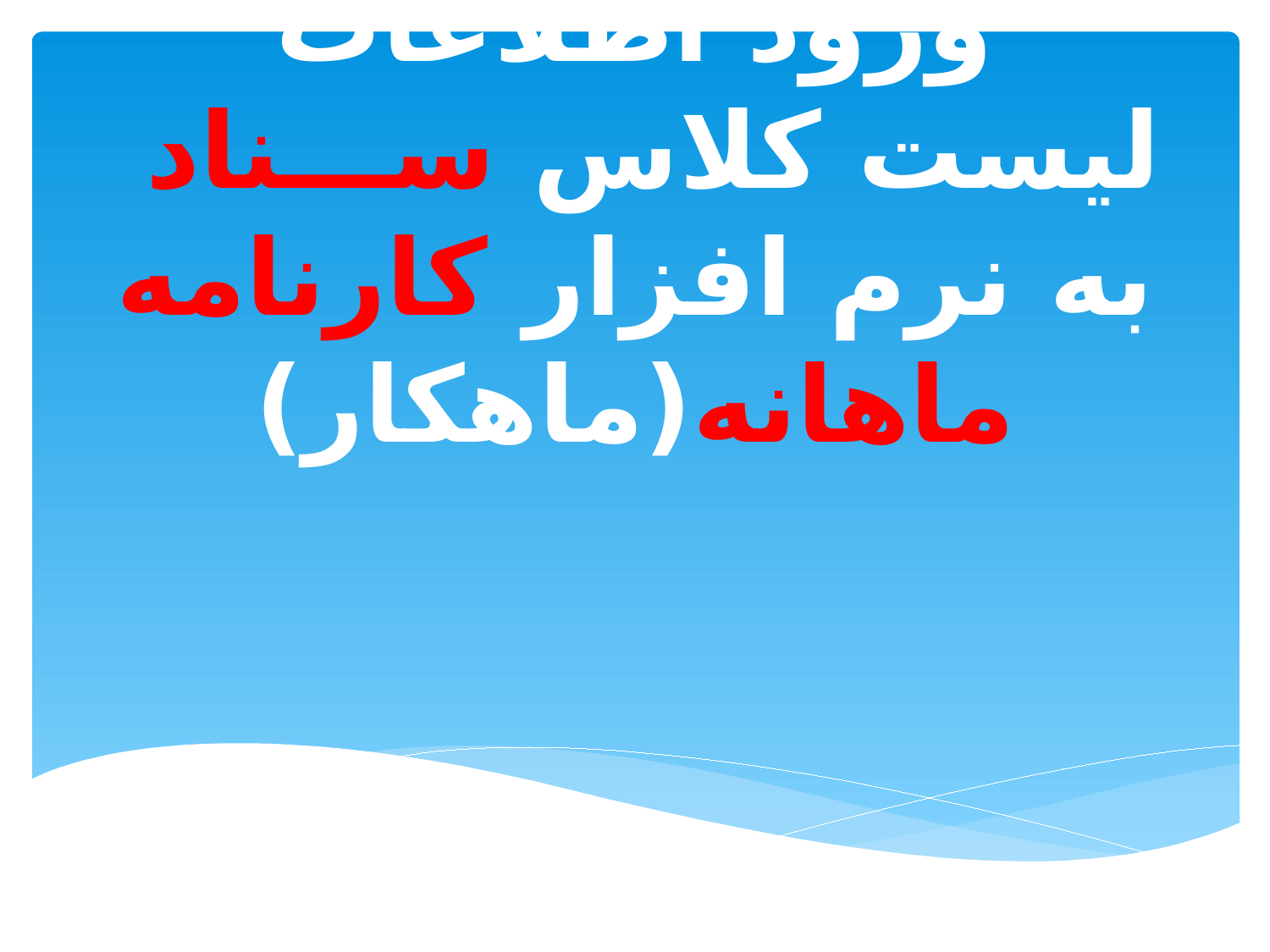

# ورود اطلاعات لیست کلاس ســـناد به نرم افزار کارنامه ماهانه(ماهکار)